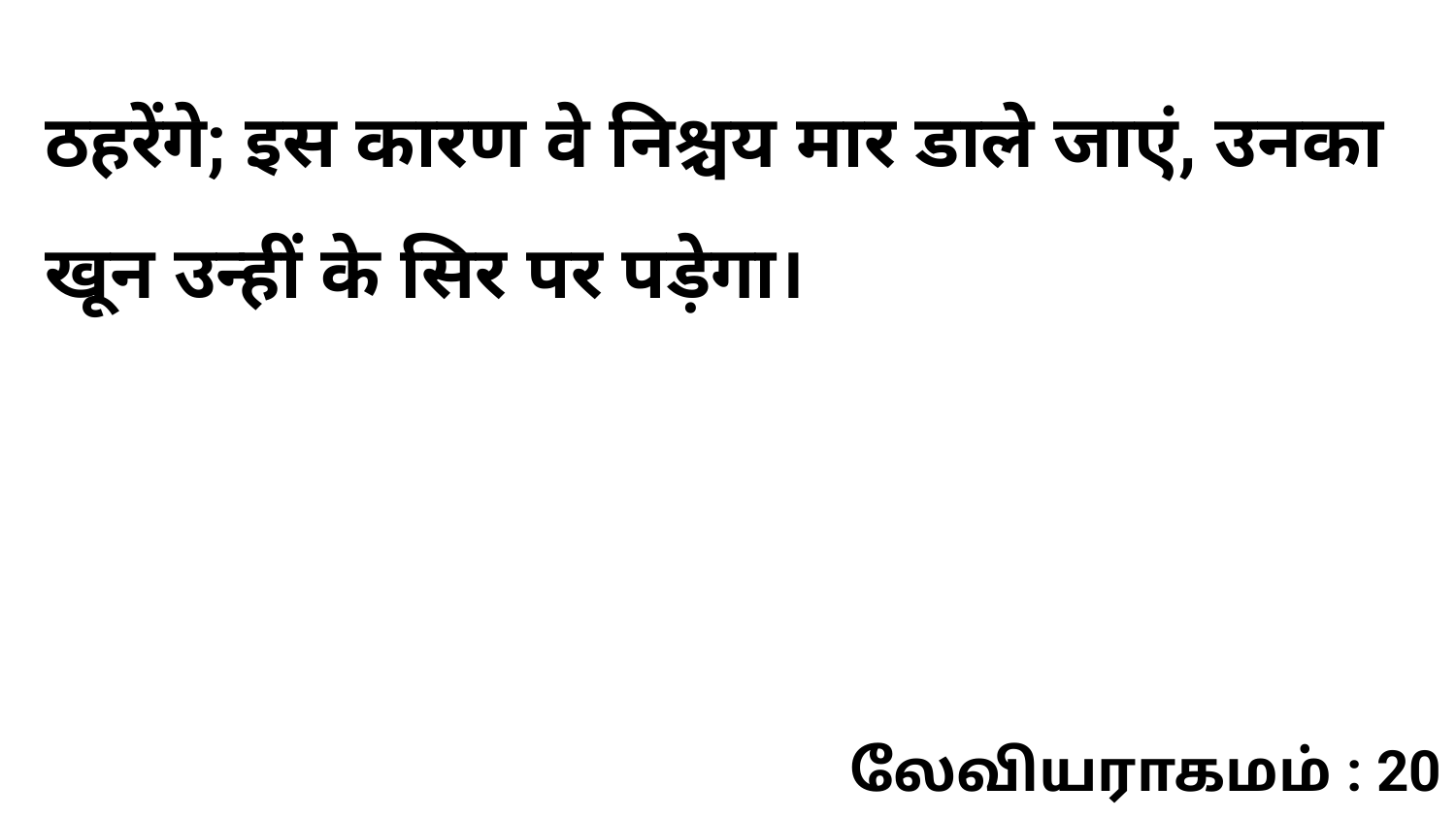

ठहरेंगे; इस कारण वे निश्चय मार डाले जाएं, उनका खून उन्हीं के सिर पर पड़ेगा।
லேவியராகமம் : 20